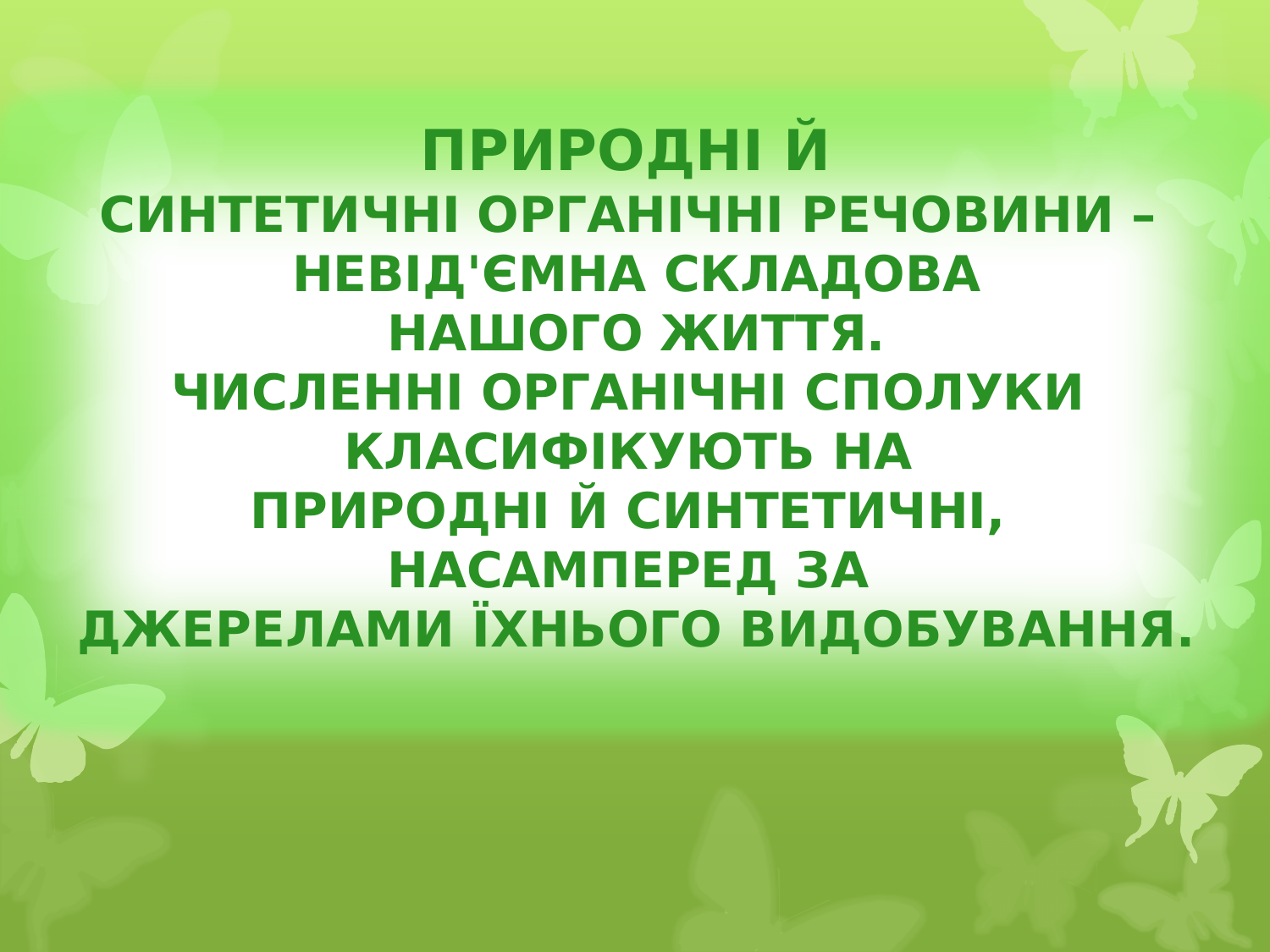

Природні й
синтетичні органічні речовини –
невід'ємна складова
 нашого життя.
Численні органічні сполуки
класифікують на
природні й синтетичні,
насамперед за
джерелами їхнього видобування.